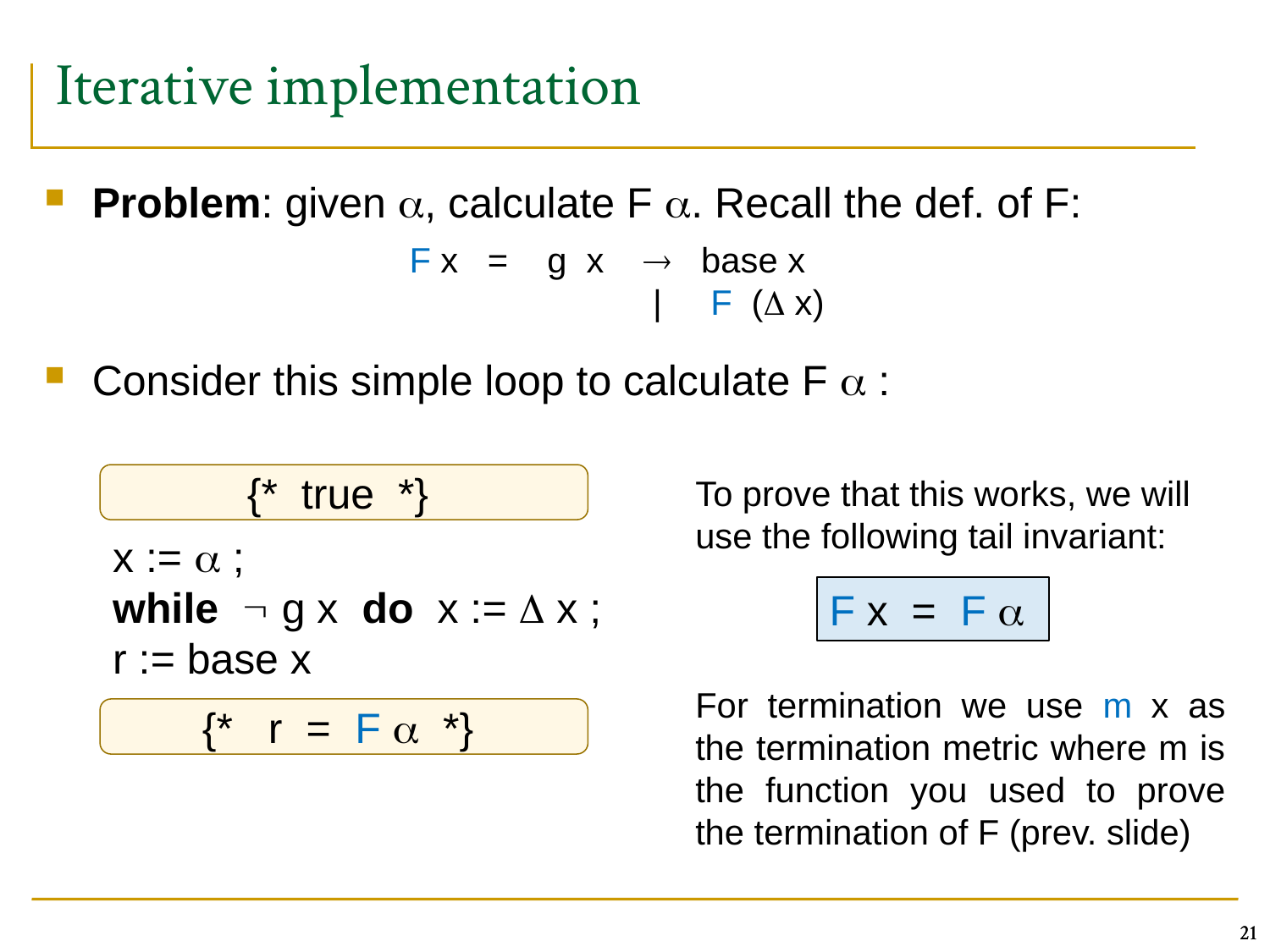

# Iterative implementation
Problem: given α, calculate F α. Recall the def. of F:

Consider this simple loop to calculate F α :

F x   =    g  x    →   base x
                         |     F  (Δ x)
{*  true  *}
To prove that this works, we will use the following tail invariant:

For termination we use m x as the termination metric where m is the function you used to prove the termination of F (prev. slide)
x := α ;
while  ¬ g x  do  x := Δ x ;
r := base x
F x  =  F α
{*   r  =  F α  *}
21
21